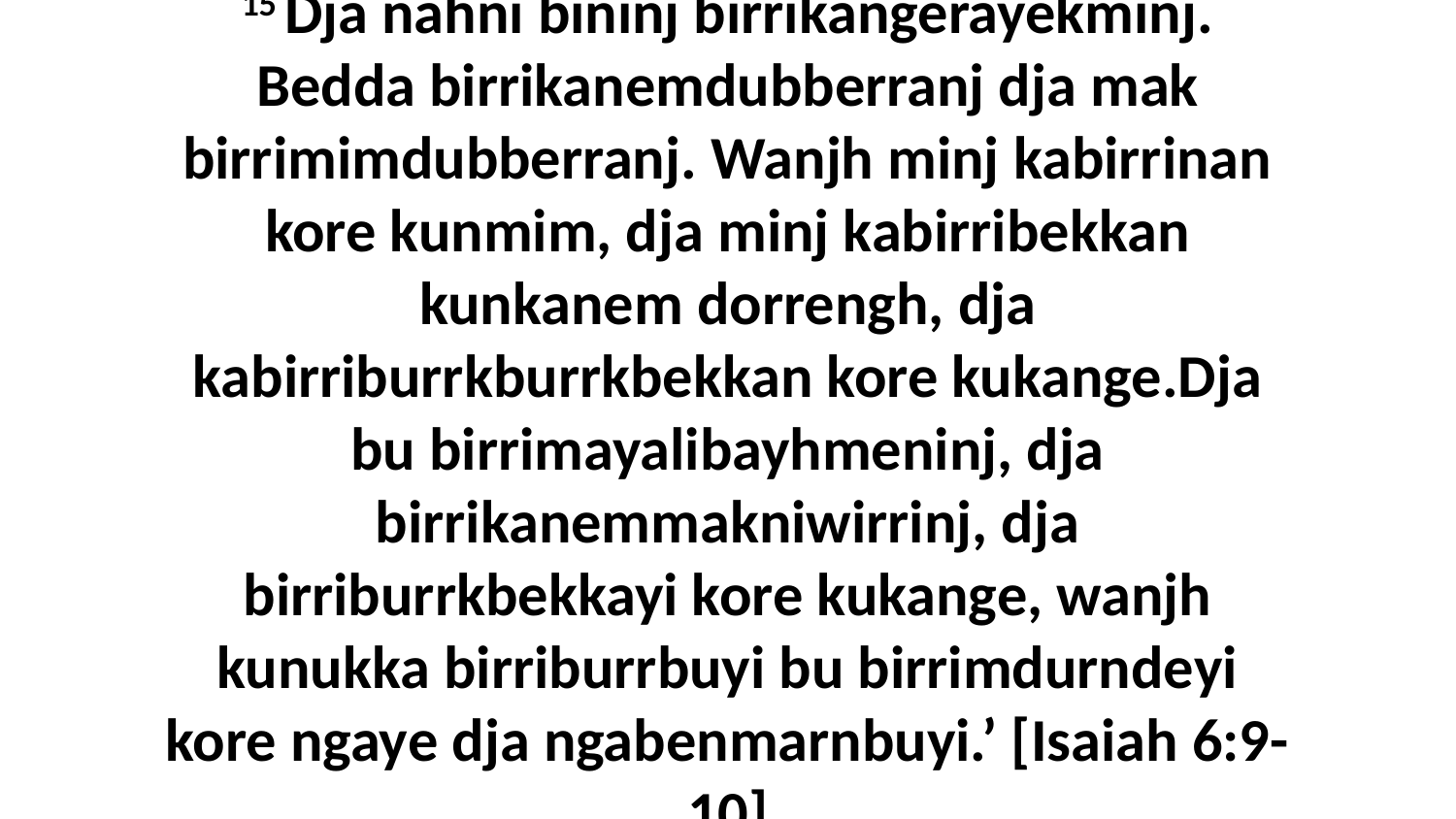

15 Dja nahni bininj birrikangerayekminj. Bedda birrikanemdubberranj dja mak birrimimdubberranj. Wanjh minj kabirrinan kore kunmim, dja minj kabirribekkan kunkanem dorrengh, dja kabirriburrkburrkbekkan kore kukange.Dja bu birrimayalibayhmeninj, dja birrikanemmakniwirrinj, dja birriburrkbekkayi kore kukange, wanjh kunukka birriburrbuyi bu birrimdurndeyi kore ngaye dja ngabenmarnbuyi.’ [Isaiah 6:9-10]